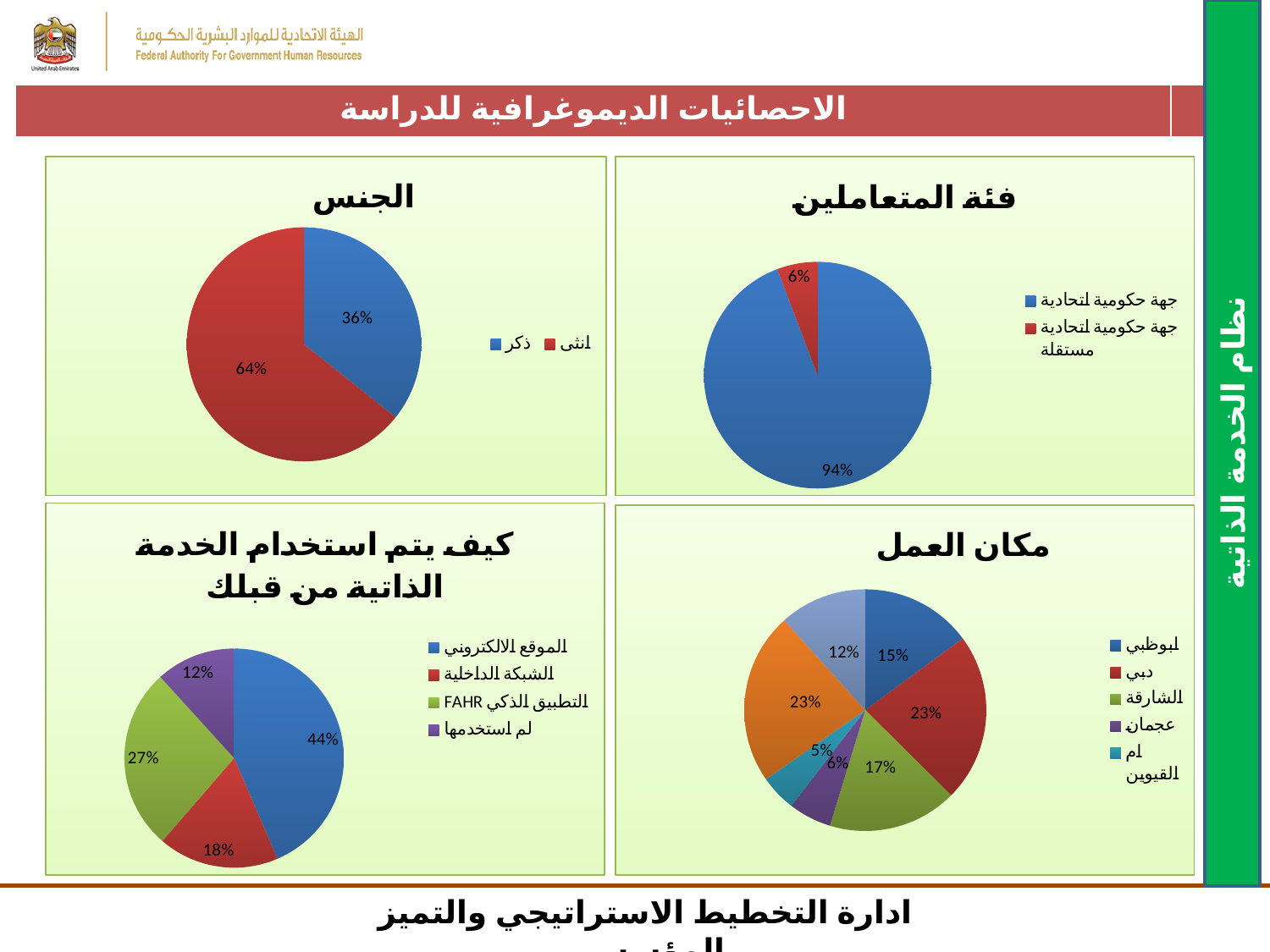

| الاحصائيات الديموغرافية للدراسة |  |
| --- | --- |

### Chart: الجنس

| Category |  |
|---|---|
| ذكر | 0.3570914326853852 |
| انثى | 0.6429085673146149 |

### Chart: فئة المتعاملين

| Category |  |
|---|---|
| جهة حكومية اتحادية | 0.9424046076313894 |
| جهة حكومية اتحادية مستقلة | 0.05759539236861051 |
نظام الخدمة الذاتية

### Chart: كيف يتم استخدام الخدمة الذاتية من قبلك

| Category |  |
|---|---|
| الموقع الالكتروني | 0.5262778977681786 |
| الشبكة الداخلية | 0.21526277897768178 |
| FAHR التطبيق الذكي | 0.3254139668826494 |
| لم استخدمها | 0.1418286537077034 |

### Chart: مكان العمل

| Category |  |
|---|---|
| ابوظبي | 0.1490280777537797 |
| دبي | 0.22534197264218864 |
| الشارقة | 0.17278617710583152 |
| عجمان | 0.05759539236861051 |
| ام القيوين | 0.0482361411087113 |
| راس الخيمة | 0.23038156947444205 |
| الفجيرة | 0.11663066954643629 |